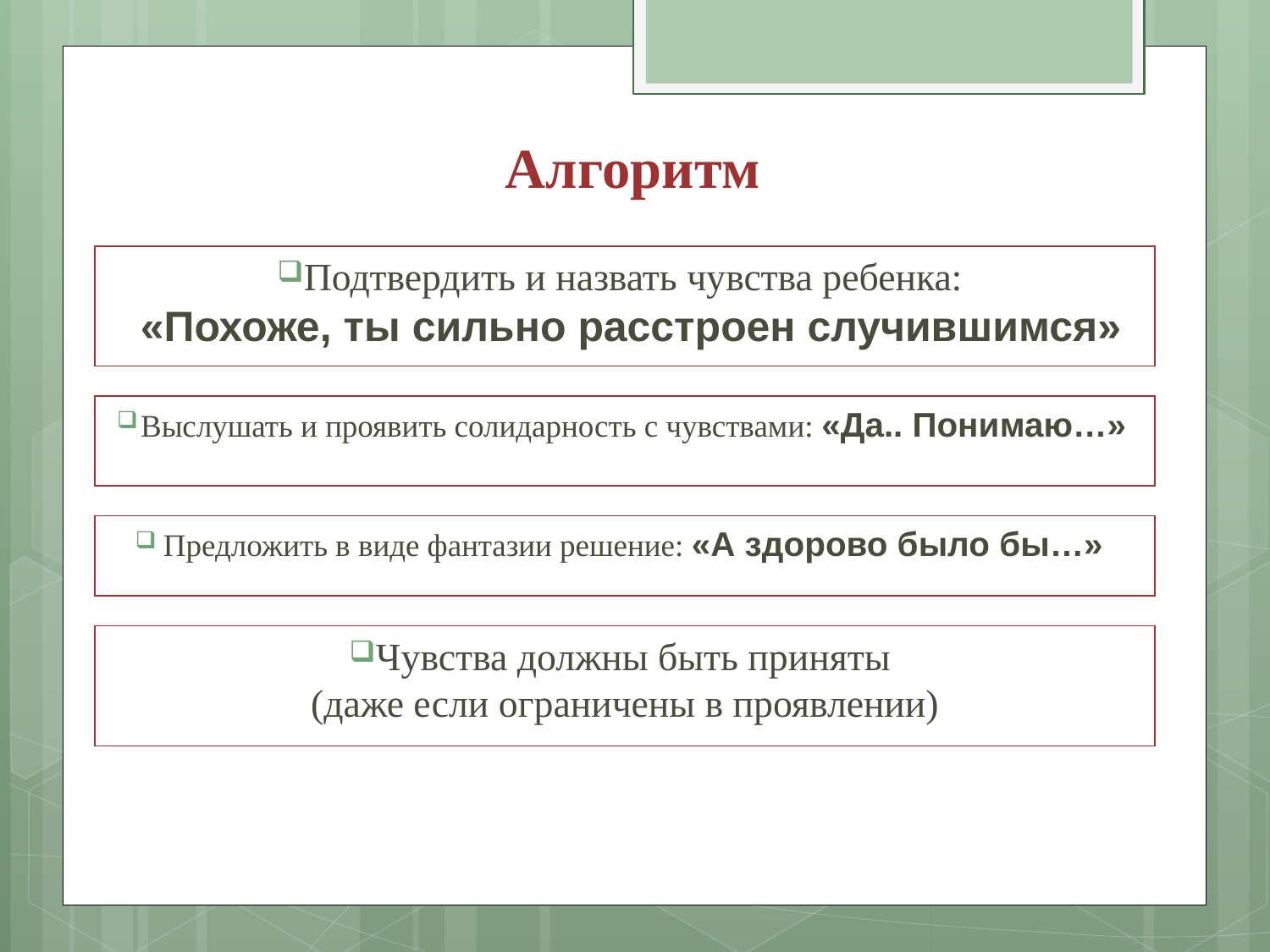

# Алгоритм
Подтвердить и назвать чувства ребенка:
 «Похоже, ты сильно расстроен случившимся»
Выслушать и проявить солидарность с чувствами: «Да.. Понимаю…»
Предложить в виде фантазии решение: «А здорово было бы…»
Чувства должны быть приняты
(даже если ограничены в проявлении)